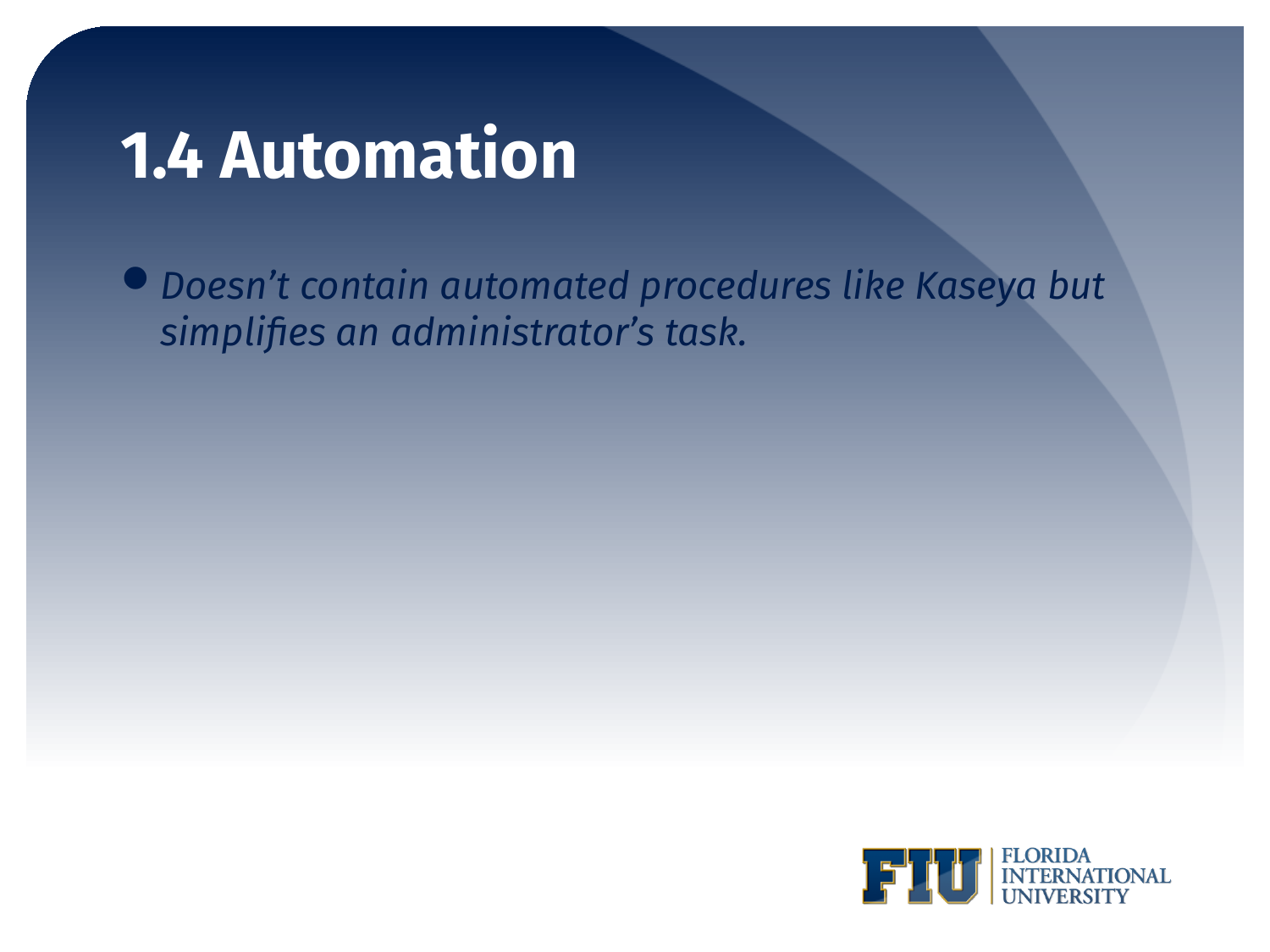

# 1.4 Automation
Doesn’t contain automated procedures like Kaseya but simplifies an administrator’s task.